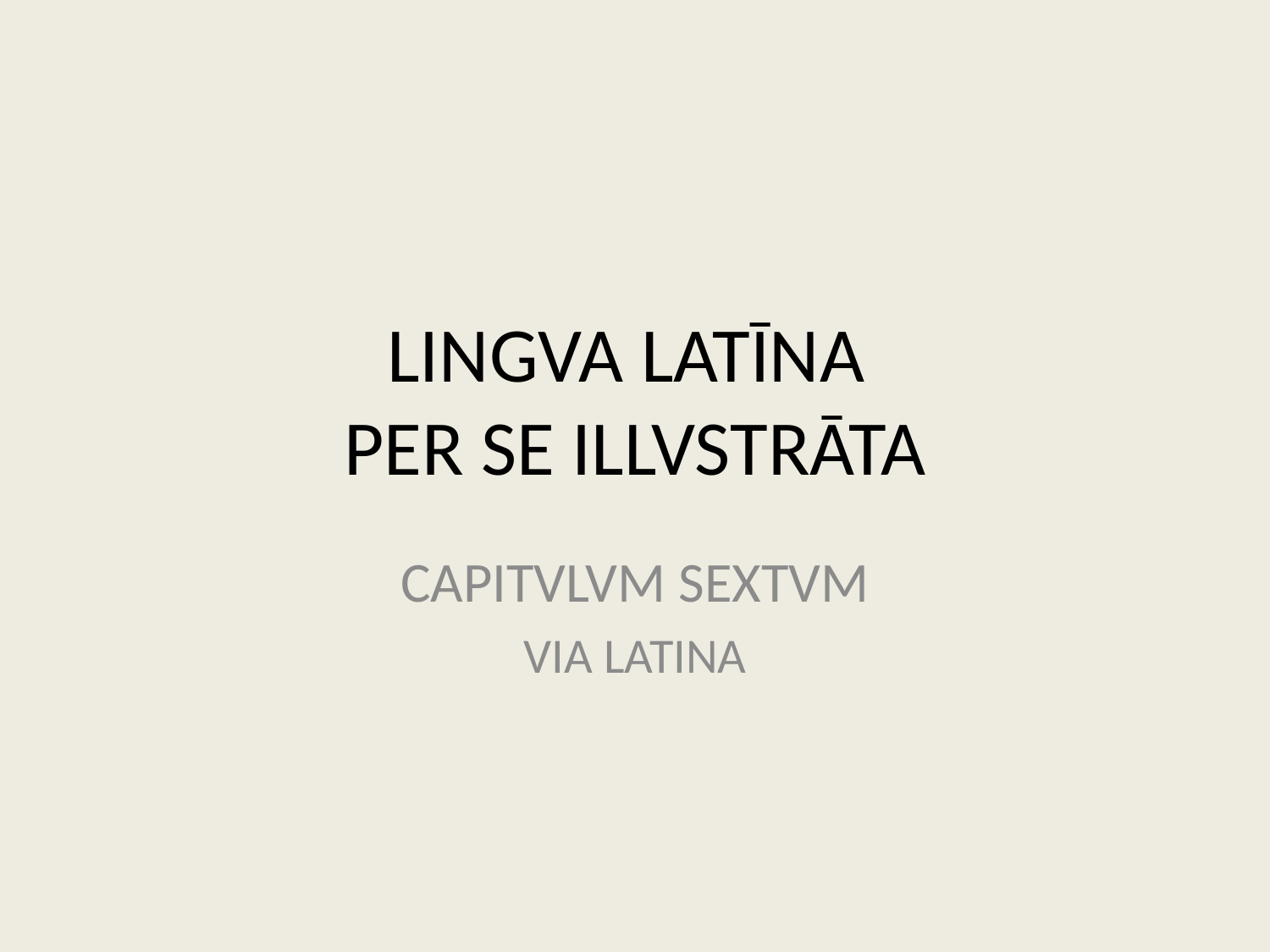

# LINGVA LATĪNA PER SE ILLVSTRĀTA
CAPITVLVM SEXTVM
VIA LATINA